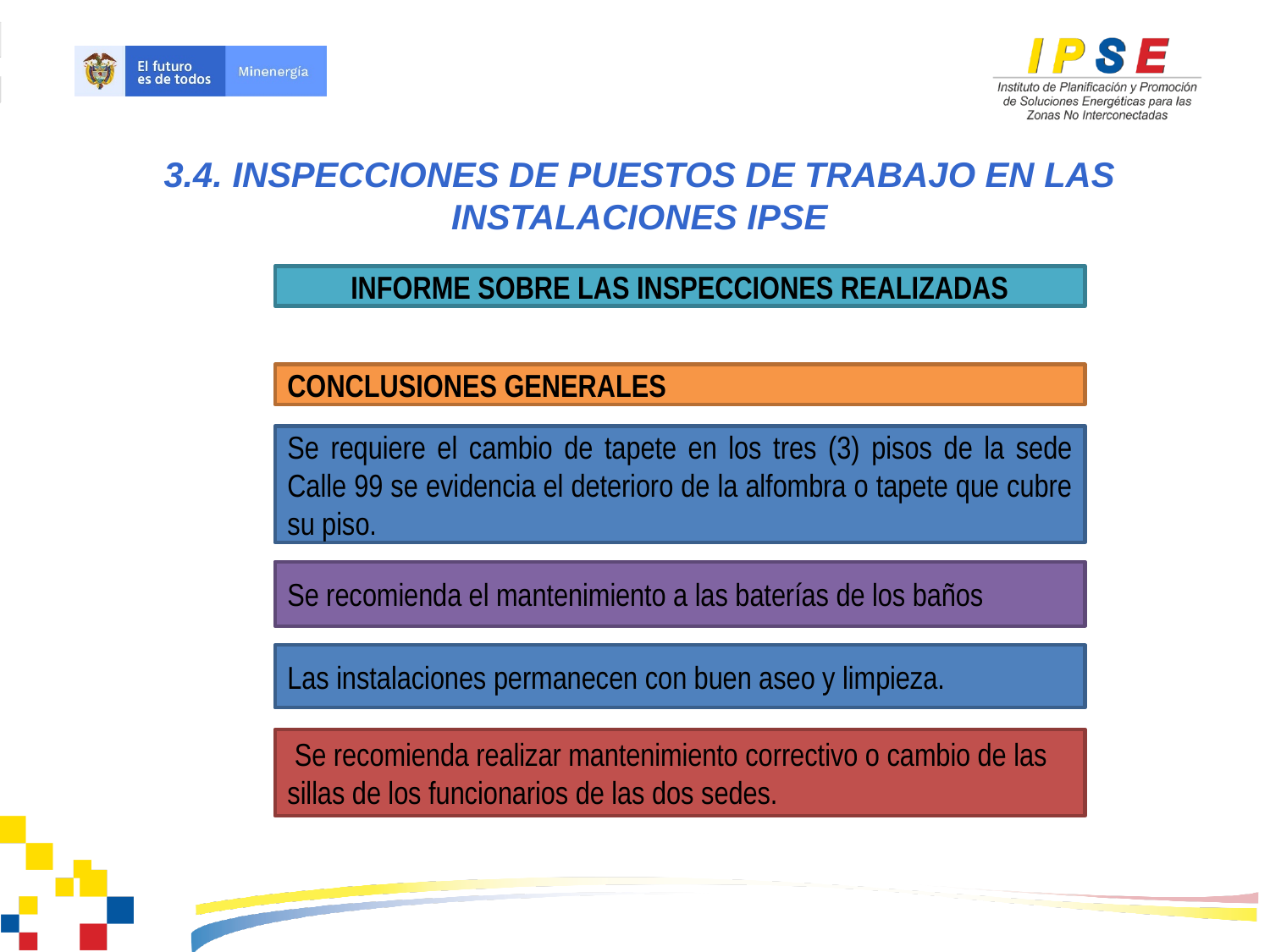

3.4. INSPECCIONES DE PUESTOS DE TRABAJO EN LAS INSTALACIONES IPSE
INFORME SOBRE LAS INSPECCIONES REALIZADAS
CONCLUSIONES GENERALES
Se requiere el cambio de tapete en los tres (3) pisos de la sede Calle 99 se evidencia el deterioro de la alfombra o tapete que cubre su piso.
Se recomienda el mantenimiento a las baterías de los baños
Las instalaciones permanecen con buen aseo y limpieza.
 Se recomienda realizar mantenimiento correctivo o cambio de las sillas de los funcionarios de las dos sedes.